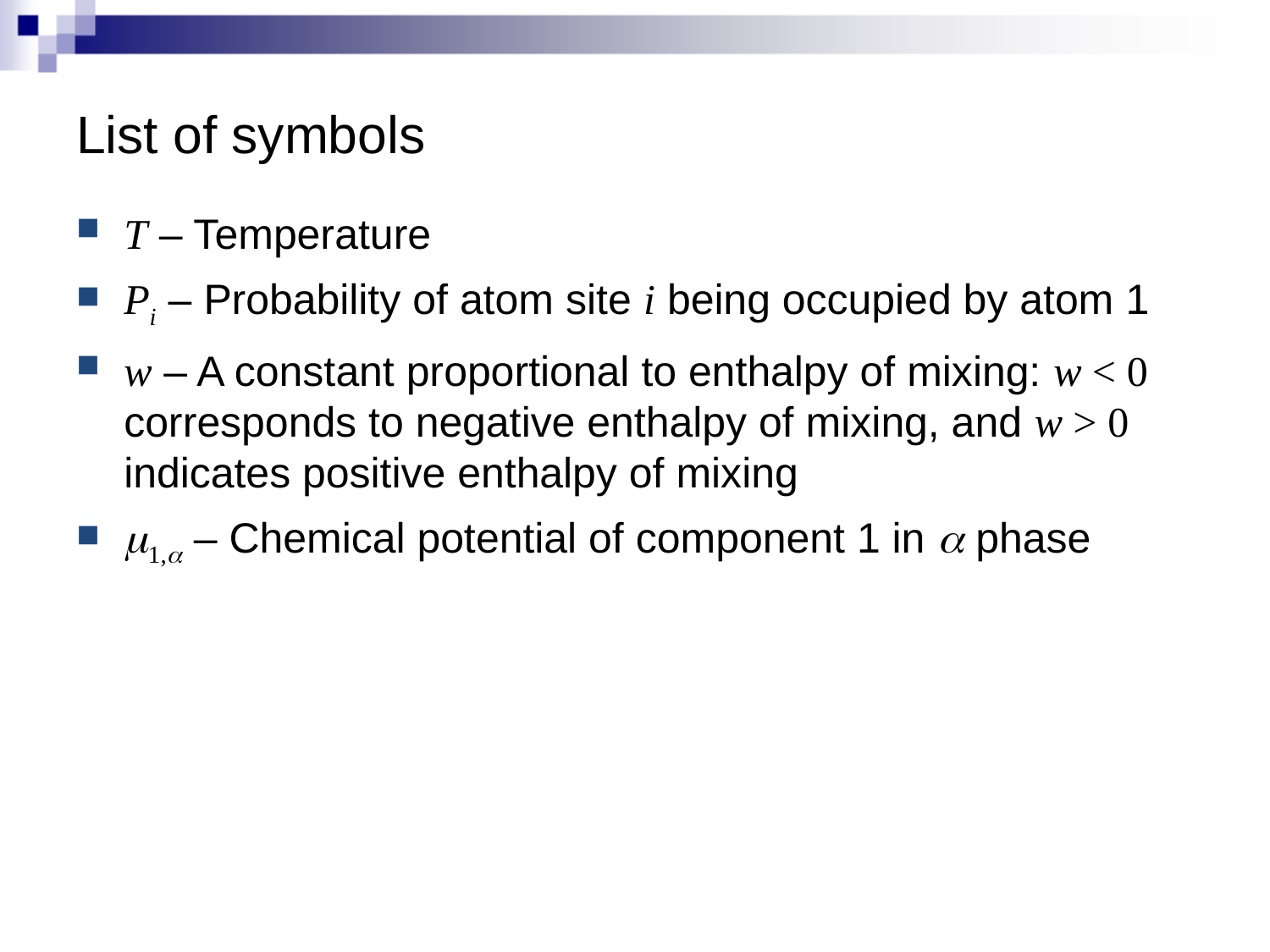

# List of symbols
T – Temperature
Pi – Probability of atom site i being occupied by atom 1
w – A constant proportional to enthalpy of mixing: w < 0 corresponds to negative enthalpy of mixing, and w > 0 indicates positive enthalpy of mixing
μ1,α – Chemical potential of component 1 in α phase